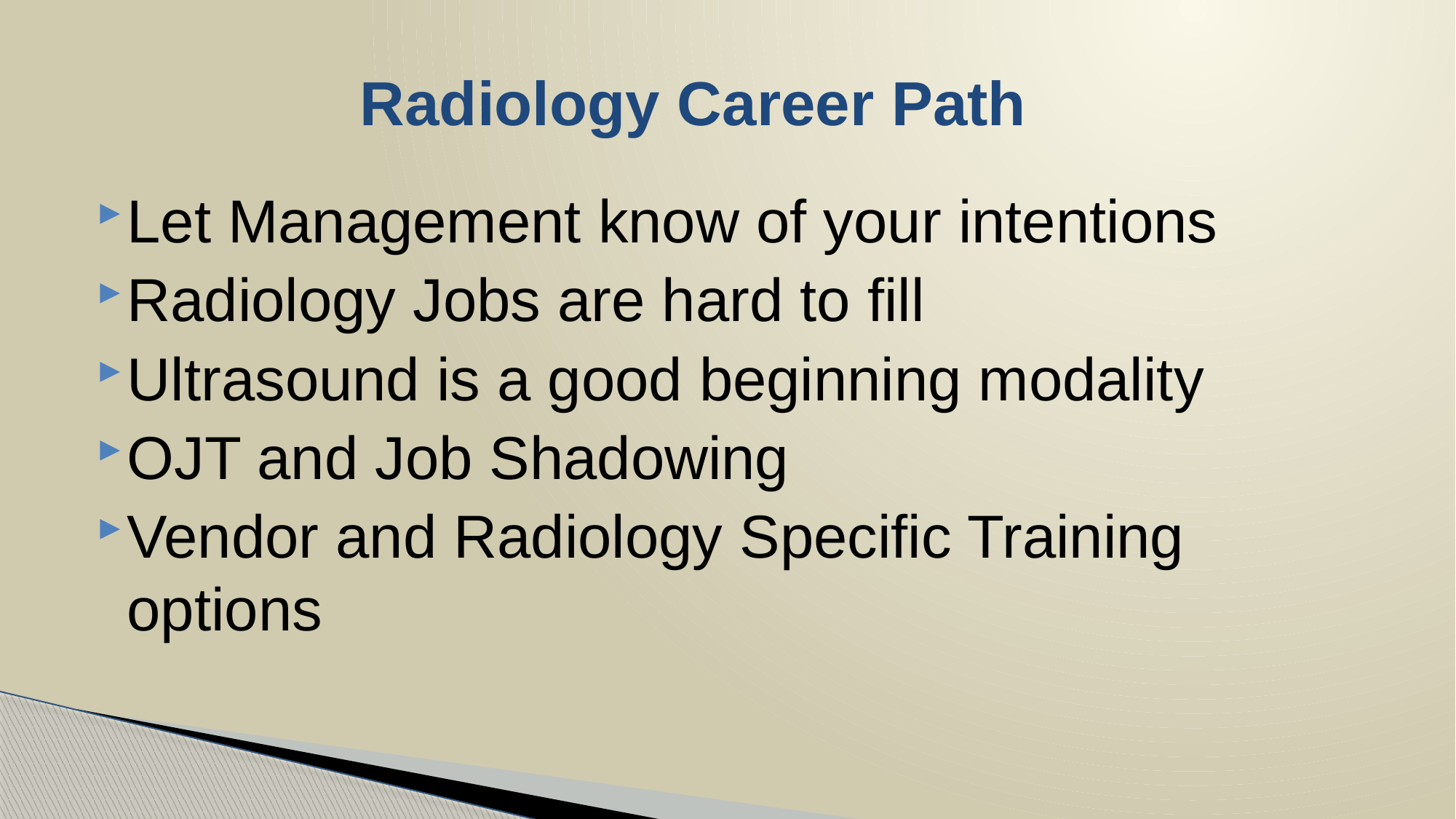

# Radiology Career Path
Let Management know of your intentions
Radiology Jobs are hard to fill
Ultrasound is a good beginning modality
OJT and Job Shadowing
Vendor and Radiology Specific Training options